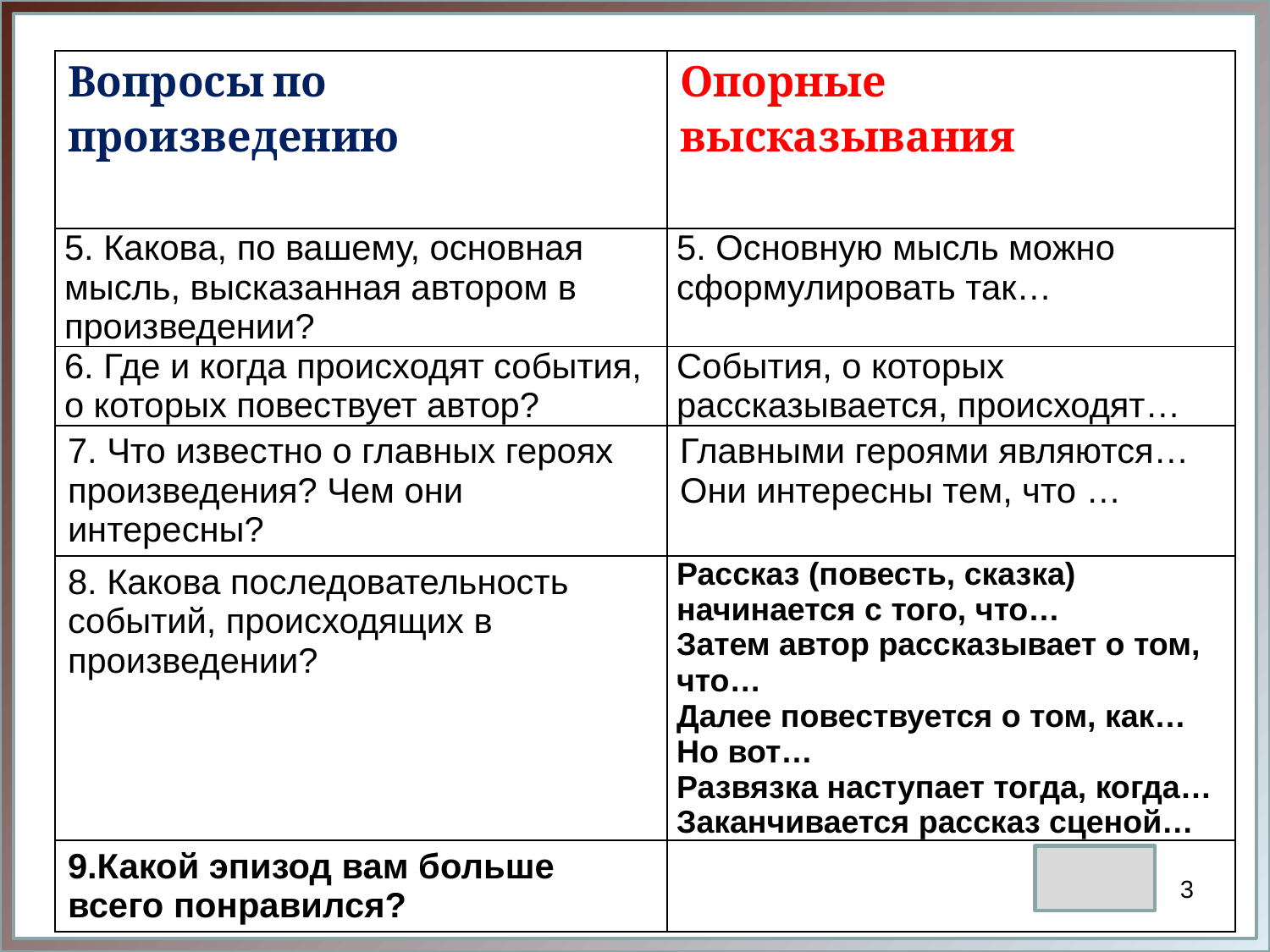

| Вопросы по произведению | Опорные высказывания |
| --- | --- |
| 5. Какова, по вашему, основная мысль, высказанная автором в произведении? | 5. Основную мысль можно сформулировать так… |
| 6. Где и когда происходят события, о которых повествует автор? | События, о которых рассказывается, происходят… |
| 7. Что известно о главных героях произведения? Чем они интересны? | Главными героями являются… Они интересны тем, что … |
| 8. Какова последовательность событий, происходящих в произведении? | Рассказ (повесть, сказка) начинается с того, что… Затем автор рассказывает о том, что… Далее повествуется о том, как… Но вот… Развязка наступает тогда, когда… Заканчивается рассказ сценой… |
| 9.Какой эпизод вам больше всего понравился? |  |

3